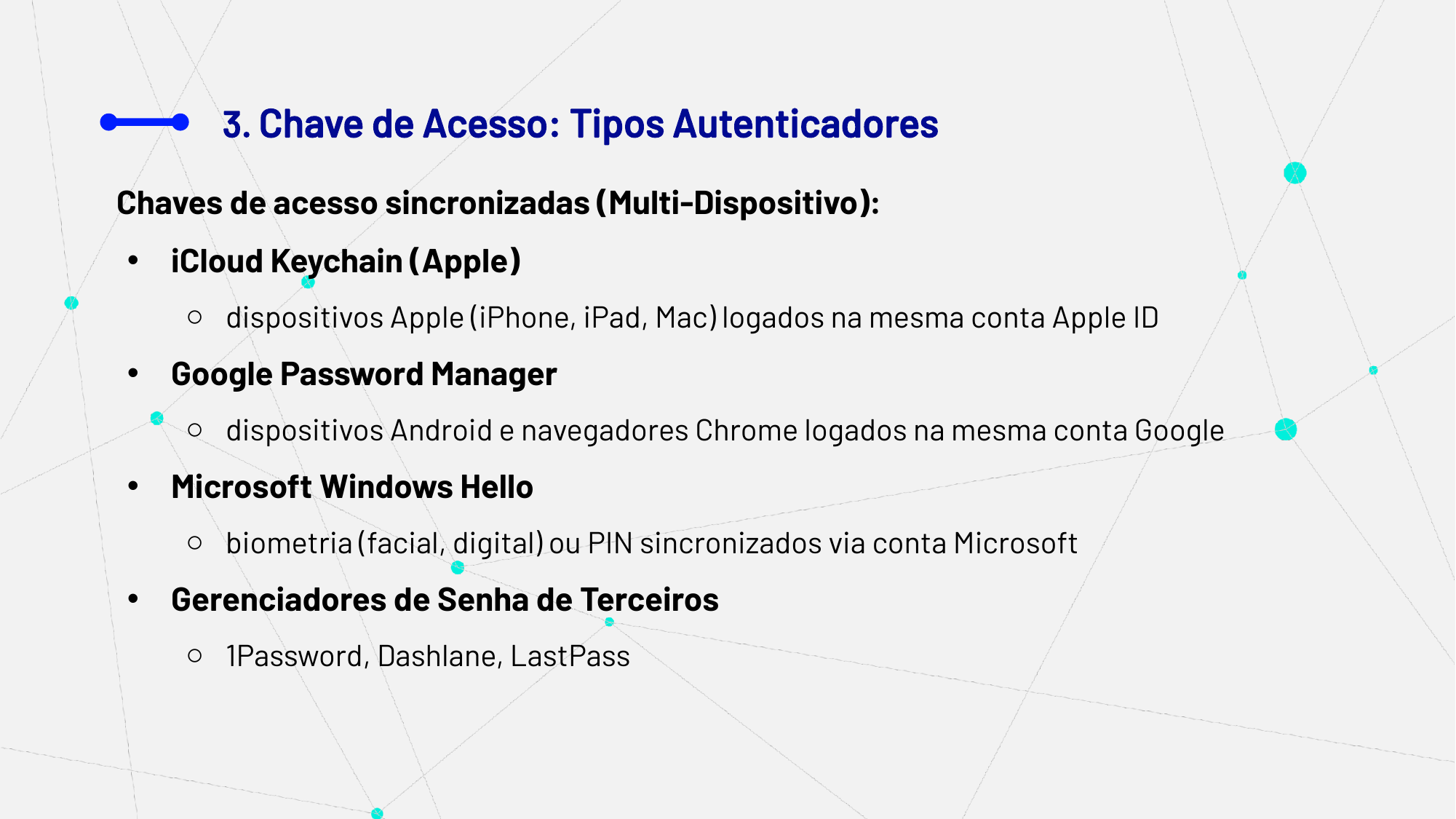

# 3. Chave de Acesso: Tipos Autenticadores
Chaves de acesso sincronizadas (Multi-Dispositivo):
iCloud Keychain (Apple)
dispositivos Apple (iPhone, iPad, Mac) logados na mesma conta Apple ID
Google Password Manager
dispositivos Android e navegadores Chrome logados na mesma conta Google
Microsoft Windows Hello
biometria (facial, digital) ou PIN sincronizados via conta Microsoft
Gerenciadores de Senha de Terceiros
1Password, Dashlane, LastPass